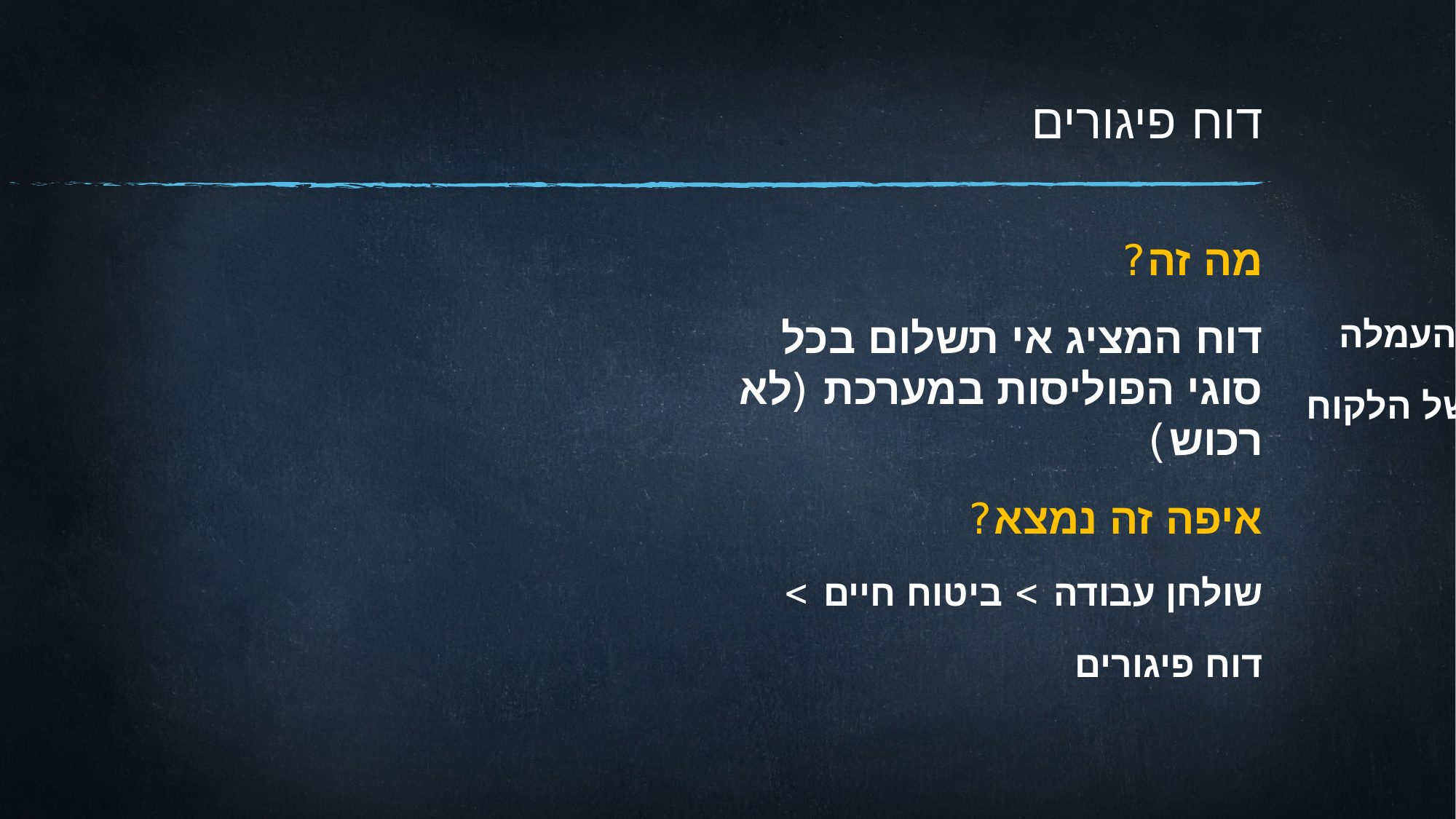

# דוח פיגורים
מה זה?
דוח המציג אי תשלום בכל סוגי הפוליסות במערכת (לא רכוש)
איפה זה נמצא?
שולחן עבודה > ביטוח חיים >
דוח פיגורים
למה זה טוב?
הדוח ששומר לך על העמלה
דואג לכיסוי ביטוחי של הלקוח